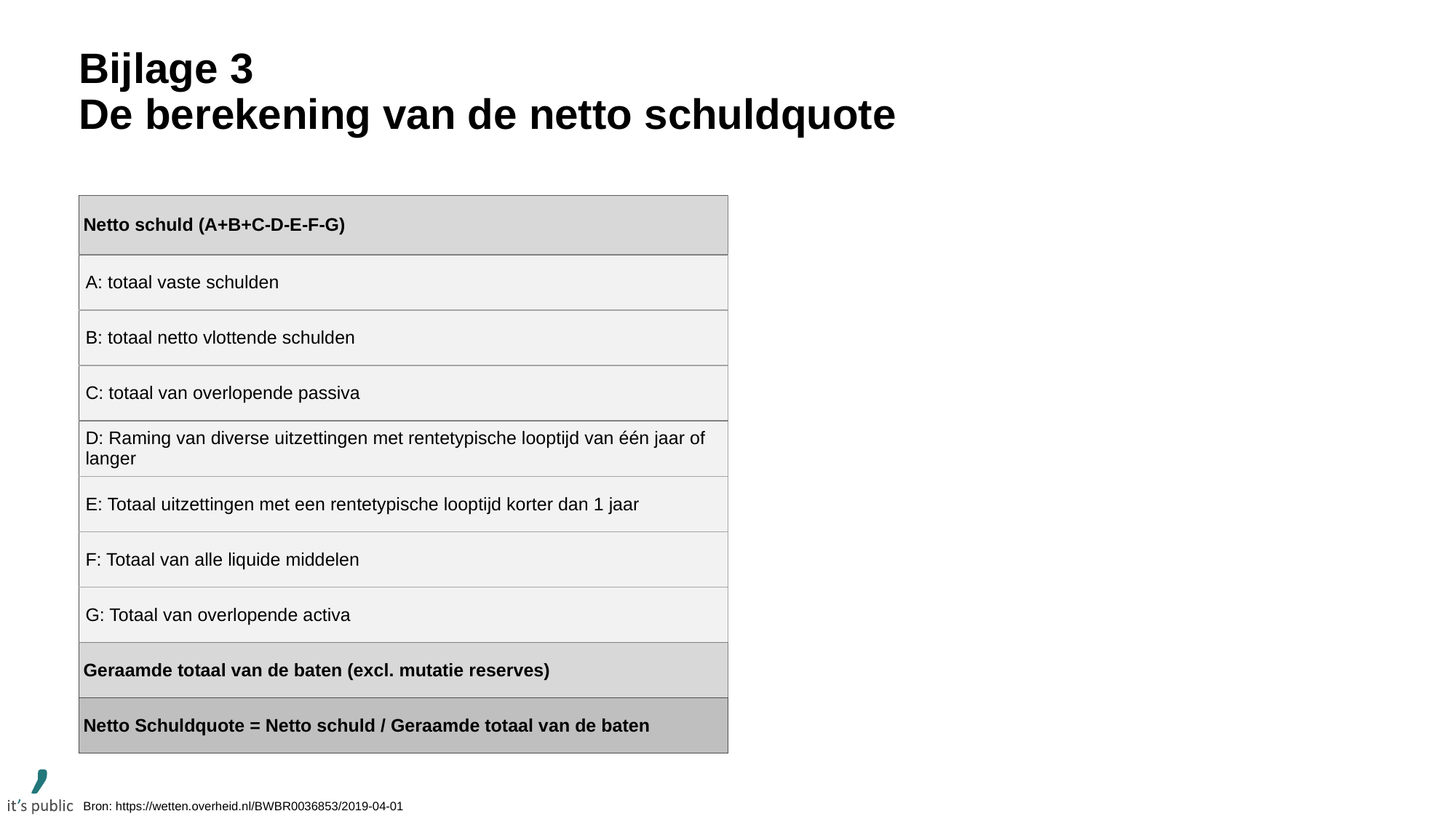

# Bijlage 3 De berekening van de netto schuldquote

| Netto schuld (A+B+C-D-E-F-G) |
| --- |
| A: totaal vaste schulden |
| B: totaal netto vlottende schulden |
| C: totaal van overlopende passiva |
| D: Raming van diverse uitzettingen met rentetypische looptijd van één jaar of langer |
| E: Totaal uitzettingen met een rentetypische looptijd korter dan 1 jaar |
| F: Totaal van alle liquide middelen |
| G: Totaal van overlopende activa |
| Geraamde totaal van de baten (excl. mutatie reserves) |
| Netto Schuldquote = Netto schuld / Geraamde totaal van de baten |

Bron: https://wetten.overheid.nl/BWBR0036853/2019-04-01